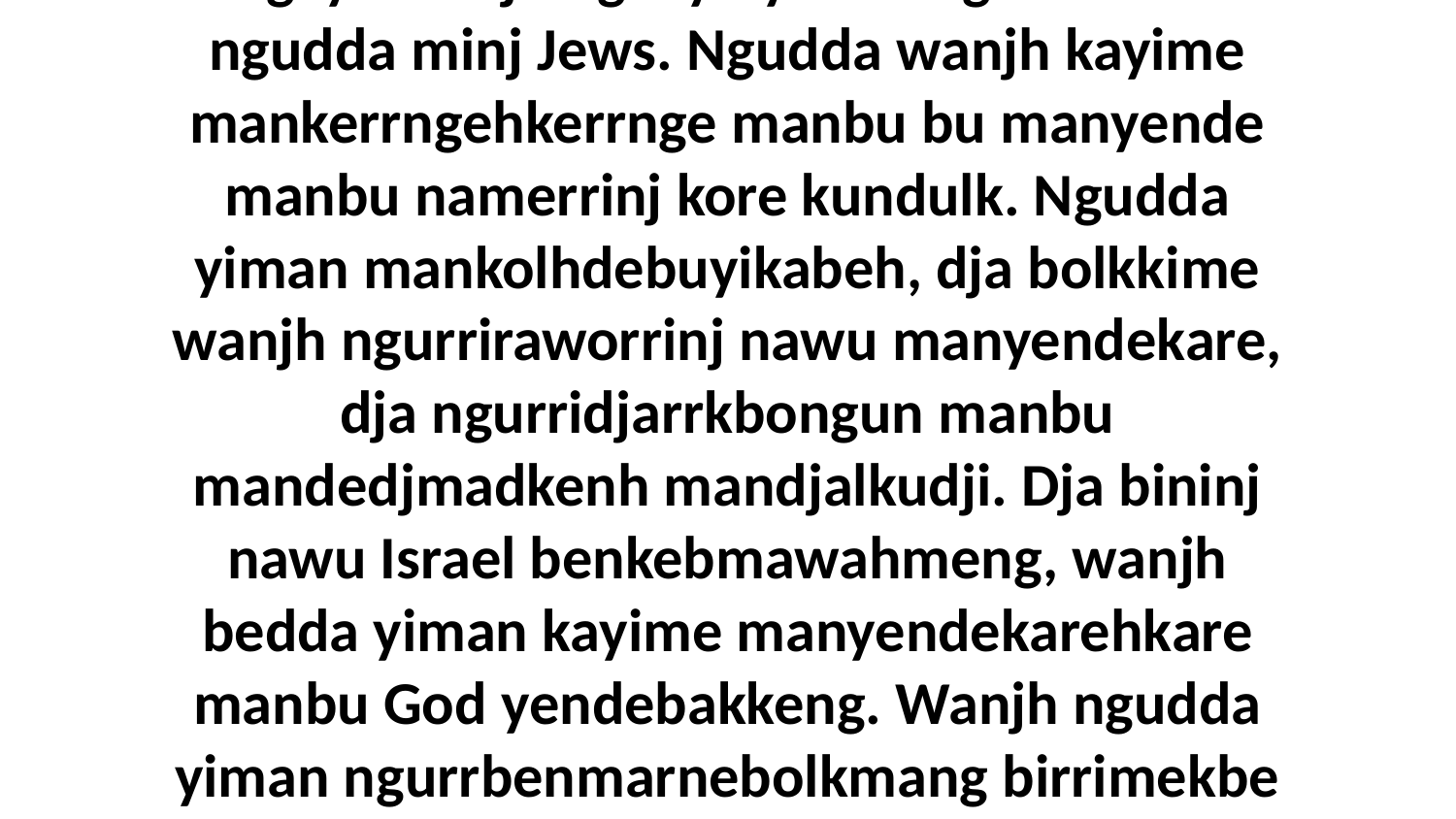

17 Ngaye wanjh ngahyolyolme ngudberre bu ngudda minj Jews. Ngudda wanjh kayime mankerrngehkerrnge manbu bu manyende manbu namerrinj kore kundulk. Ngudda yiman mankolhdebuyikabeh, dja bolkkime wanjh ngurriraworrinj nawu manyendekare, dja ngurridjarrkbongun manbu mandedjmadkenh mandjalkudji. Dja bininj nawu Israel benkebmawahmeng, wanjh bedda yiman kayime manyendekarehkare manbu God yendebakkeng. Wanjh ngudda yiman ngurrbenmarnebolkmang birrimekbe bininj nawu minj birriwoybukwoyi Jesus.